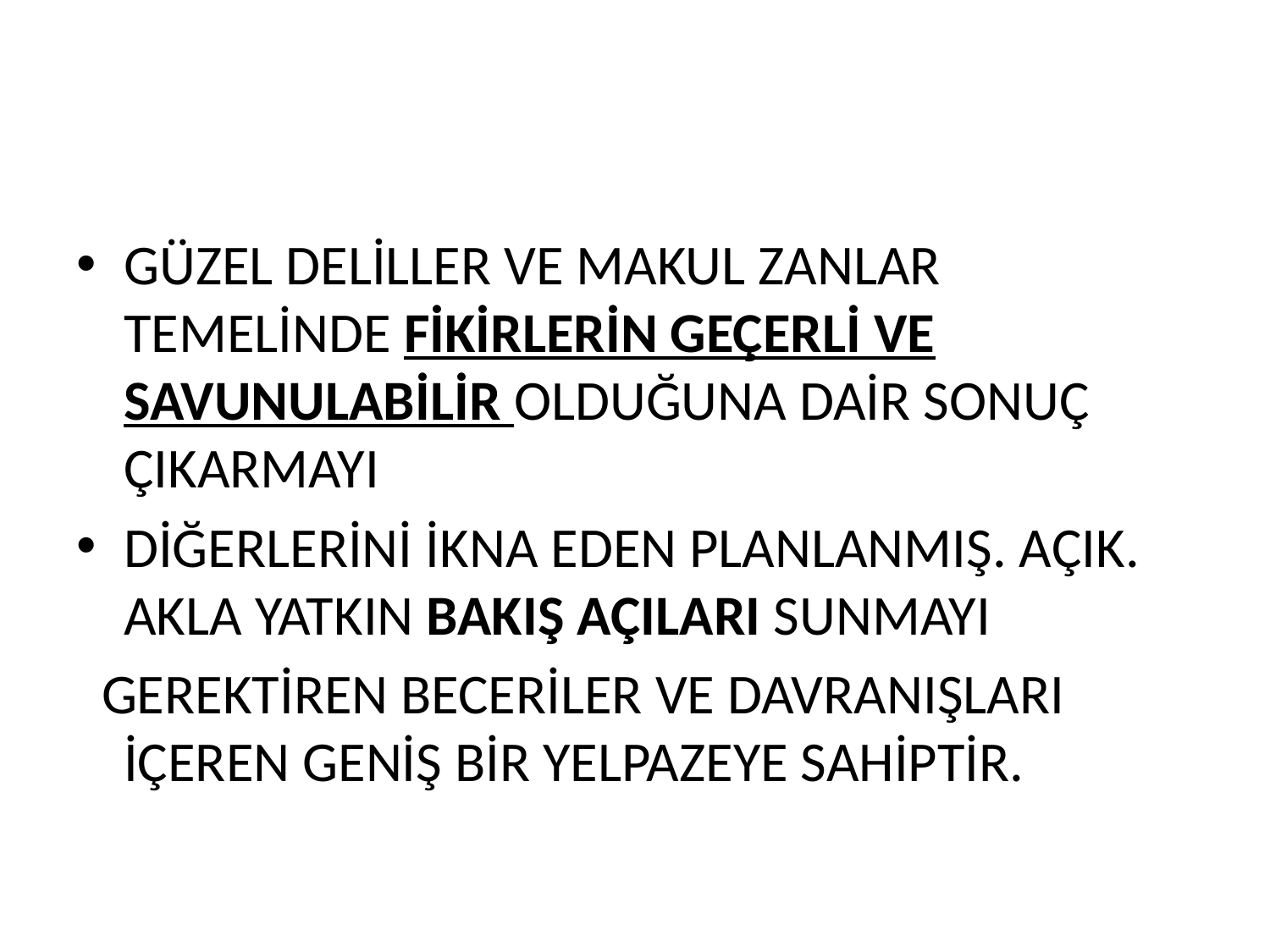

#
GÜZEL DELİLLER VE MAKUL ZANLAR TEMELİNDE FİKİRLERİN GEÇERLİ VE SAVUNULABİLİR OLDUĞUNA DAİR SONUÇ ÇIKARMAYI
DİĞERLERİNİ İKNA EDEN PLANLANMIŞ. AÇIK. AKLA YATKIN BAKIŞ AÇILARI SUNMAYI
  GEREKTİREN BECERİLER VE DAVRANIŞLARI İÇEREN GENİŞ BİR YELPAZEYE SAHİPTİR.